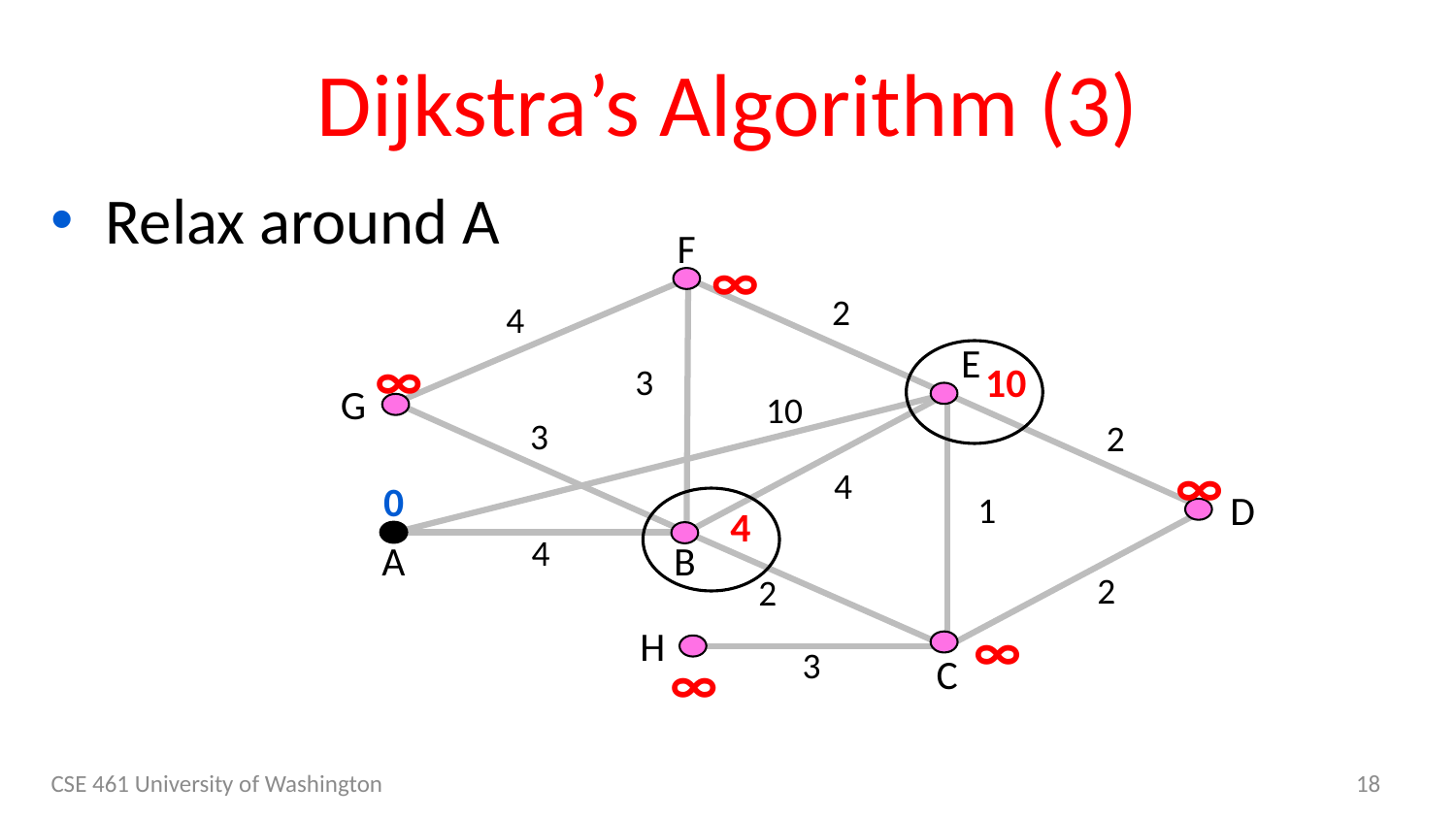

# Dijkstra’s Algorithm (3)
Relax around A
F

E
G

D

A
B
H

C
2
4
3
10
3
2
4
1
4
2
2
3
∞
∞
10
∞
0
4
∞

∞
CSE 461 University of Washington
18